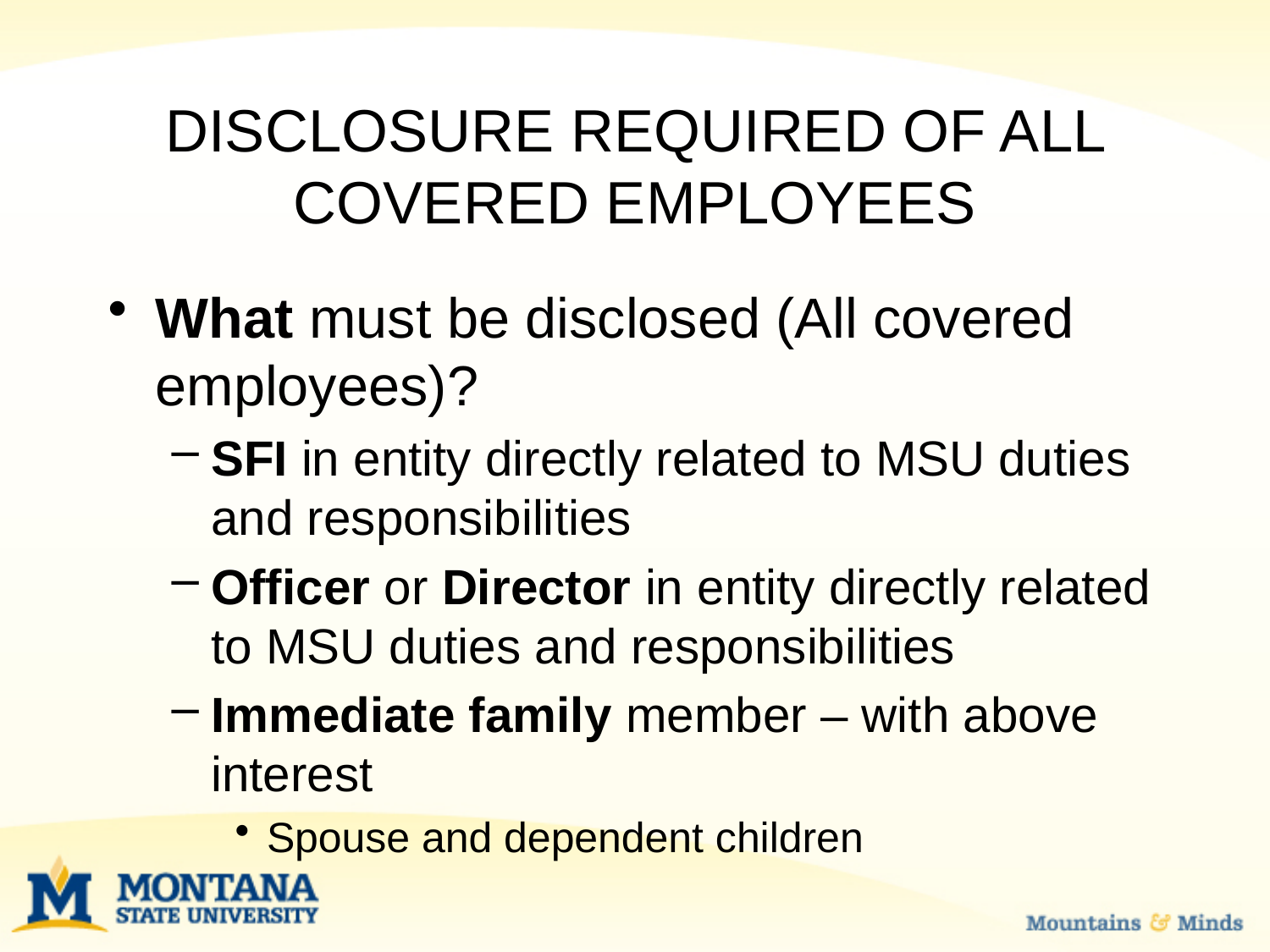

# DISCLOSURE REQUIRED OF ALL COVERED EMPLOYEES
What must be disclosed (All covered employees)?
SFI in entity directly related to MSU duties and responsibilities
Officer or Director in entity directly related to MSU duties and responsibilities
Immediate family member – with above interest
Spouse and dependent children